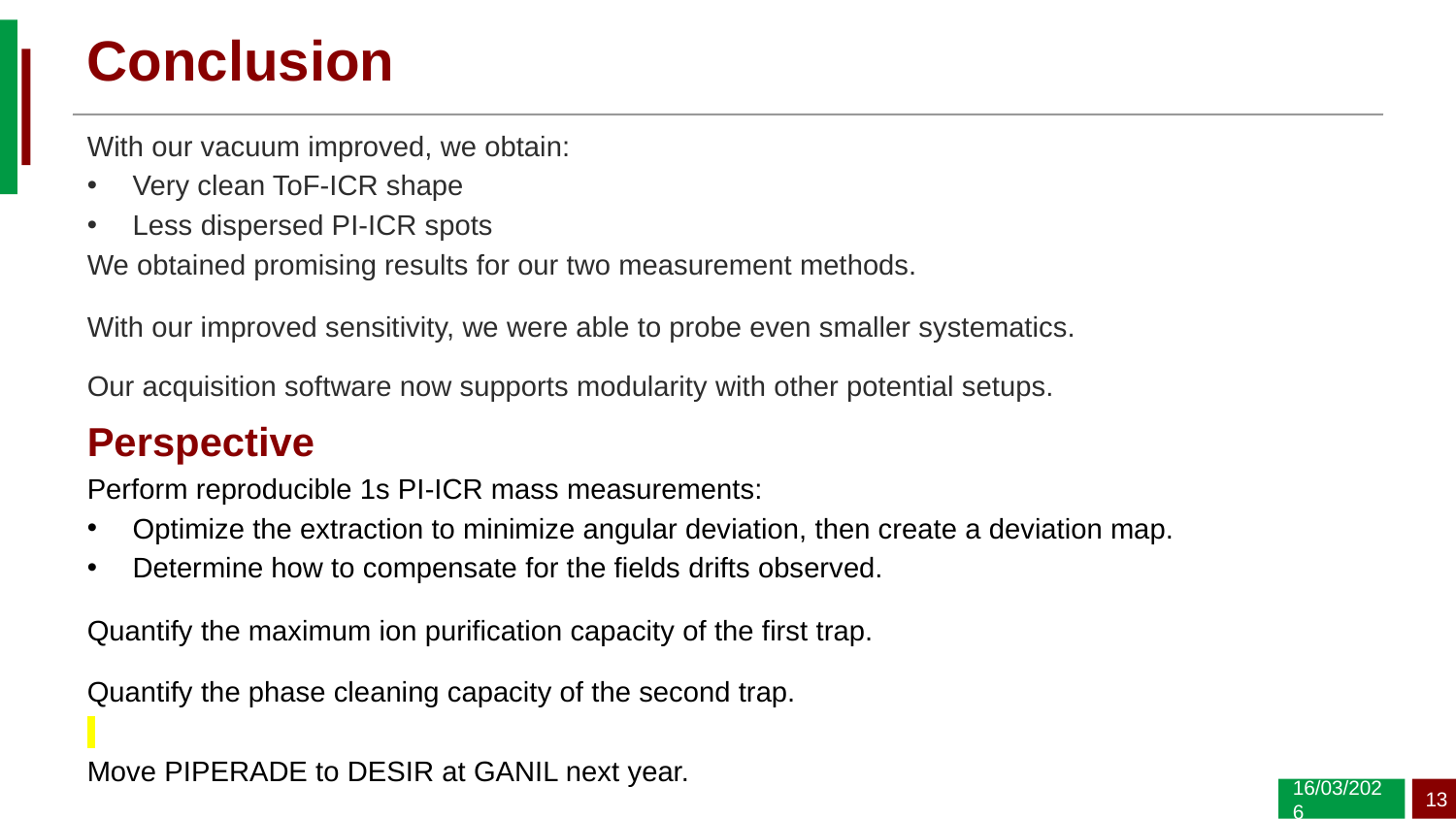

Conclusion
With our vacuum improved, we obtain:
Very clean ToF-ICR shape
Less dispersed PI-ICR spots
We obtained promising results for our two measurement methods.

With our improved sensitivity, we were able to probe even smaller systematics.

Our acquisition software now supports modularity with other potential setups.

Perspective
Perform reproducible 1s PI-ICR mass measurements:
Optimize the extraction to minimize angular deviation, then create a deviation map.
Determine how to compensate for the fields drifts observed.

Quantify the maximum ion purification capacity of the first trap.

Quantify the phase cleaning capacity of the second trap.

Move PIPERADE to DESIR at GANIL next year.